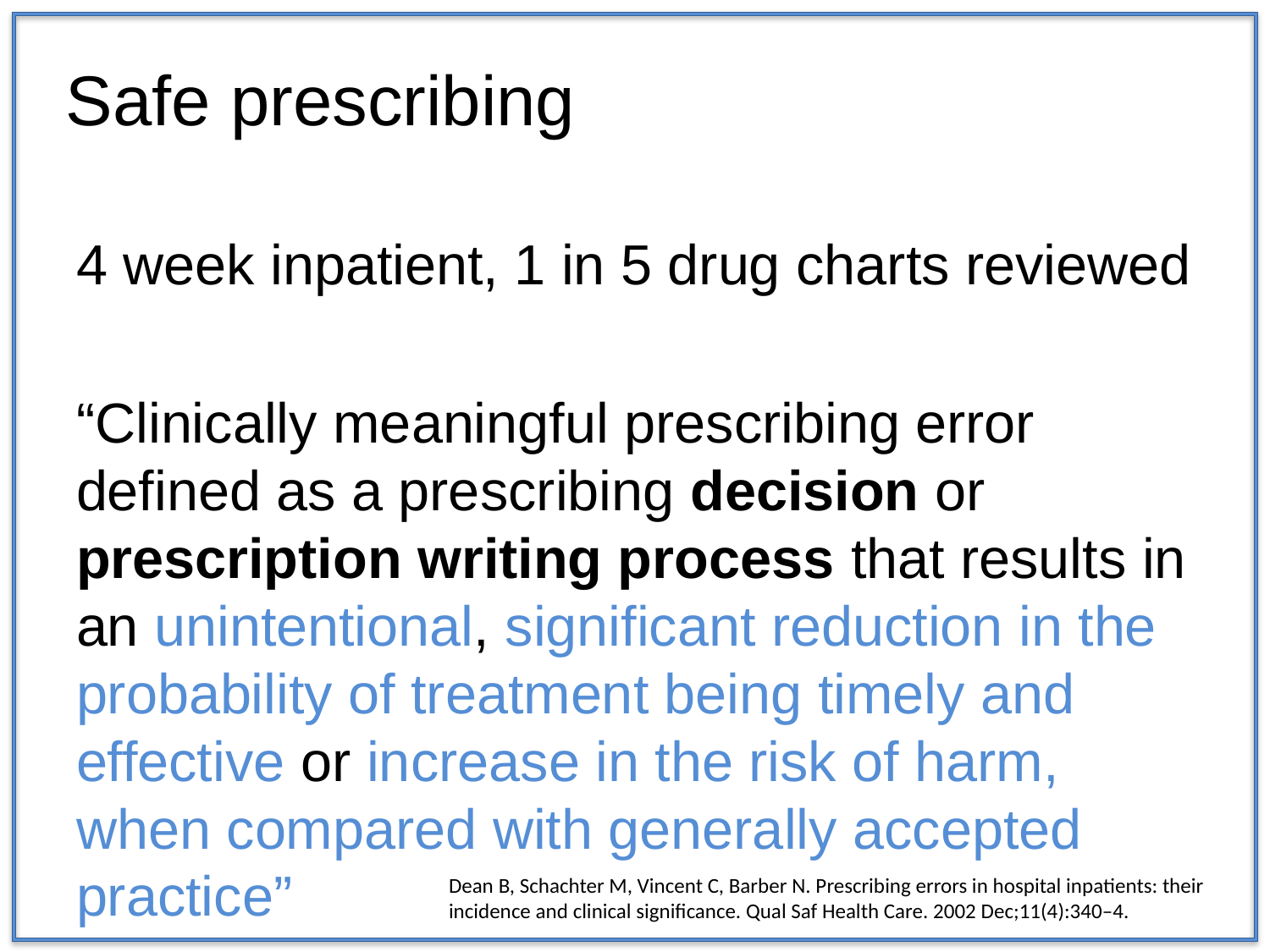

Safe prescribing
4 week inpatient, 1 in 5 drug charts reviewed

“Clinically meaningful prescribing error defined as a prescribing decision or prescription writing process that results in an unintentional, significant reduction in the probability of treatment being timely and effective or increase in the risk of harm, when compared with generally accepted practice”

Dean B, Schachter M, Vincent C, Barber N. Prescribing errors in hospital inpatients: their incidence and clinical significance. Qual Saf Health Care. 2002 Dec;11(4):340–4.